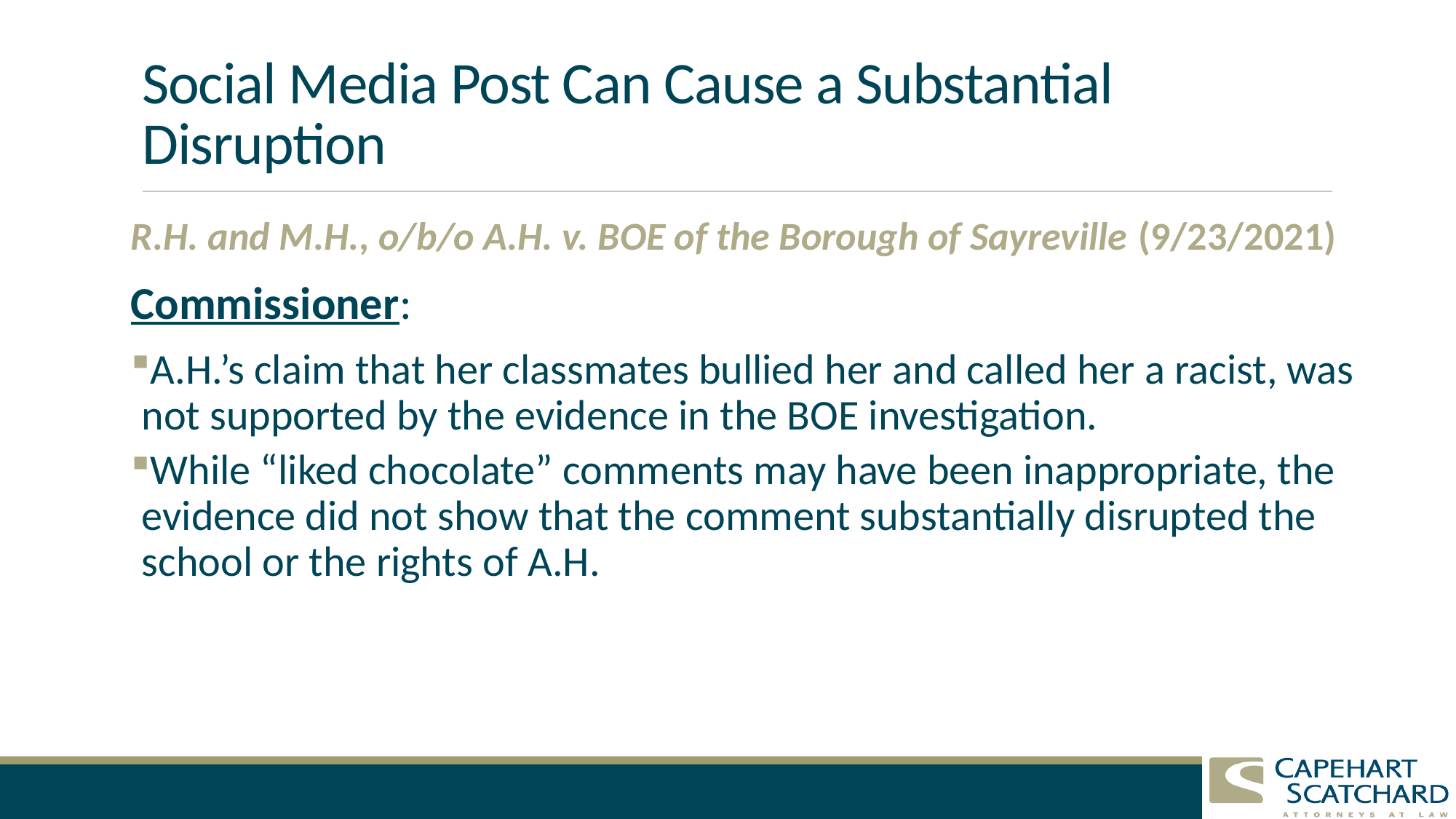

# Social Media Post Can Cause a Substantial Disruption
R.H. and M.H., o/b/o A.H. v. BOE of the Borough of Sayreville (9/23/2021)
Commissioner:
A.H.’s claim that her classmates bullied her and called her a racist, was not supported by the evidence in the BOE investigation.
While “liked chocolate” comments may have been inappropriate, the evidence did not show that the comment substantially disrupted the school or the rights of A.H.